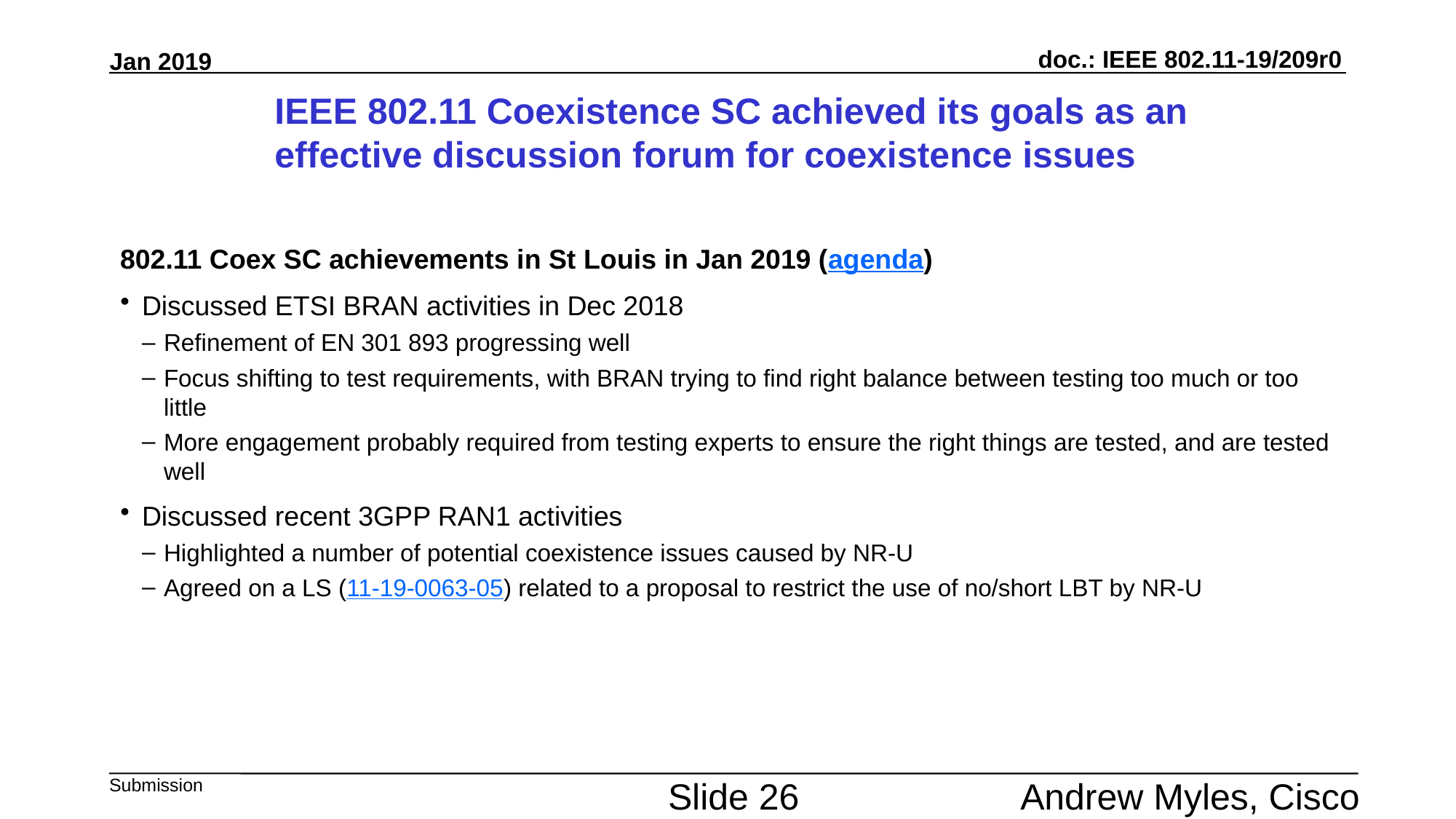

# IEEE 802.11 Coexistence SC achieved its goals as an effective discussion forum for coexistence issues
802.11 Coex SC achievements in St Louis in Jan 2019 (agenda)
Discussed ETSI BRAN activities in Dec 2018
Refinement of EN 301 893 progressing well
Focus shifting to test requirements, with BRAN trying to find right balance between testing too much or too little
More engagement probably required from testing experts to ensure the right things are tested, and are tested well
Discussed recent 3GPP RAN1 activities
Highlighted a number of potential coexistence issues caused by NR-U
Agreed on a LS (11-19-0063-05) related to a proposal to restrict the use of no/short LBT by NR-U
Slide 26
Andrew Myles, Cisco